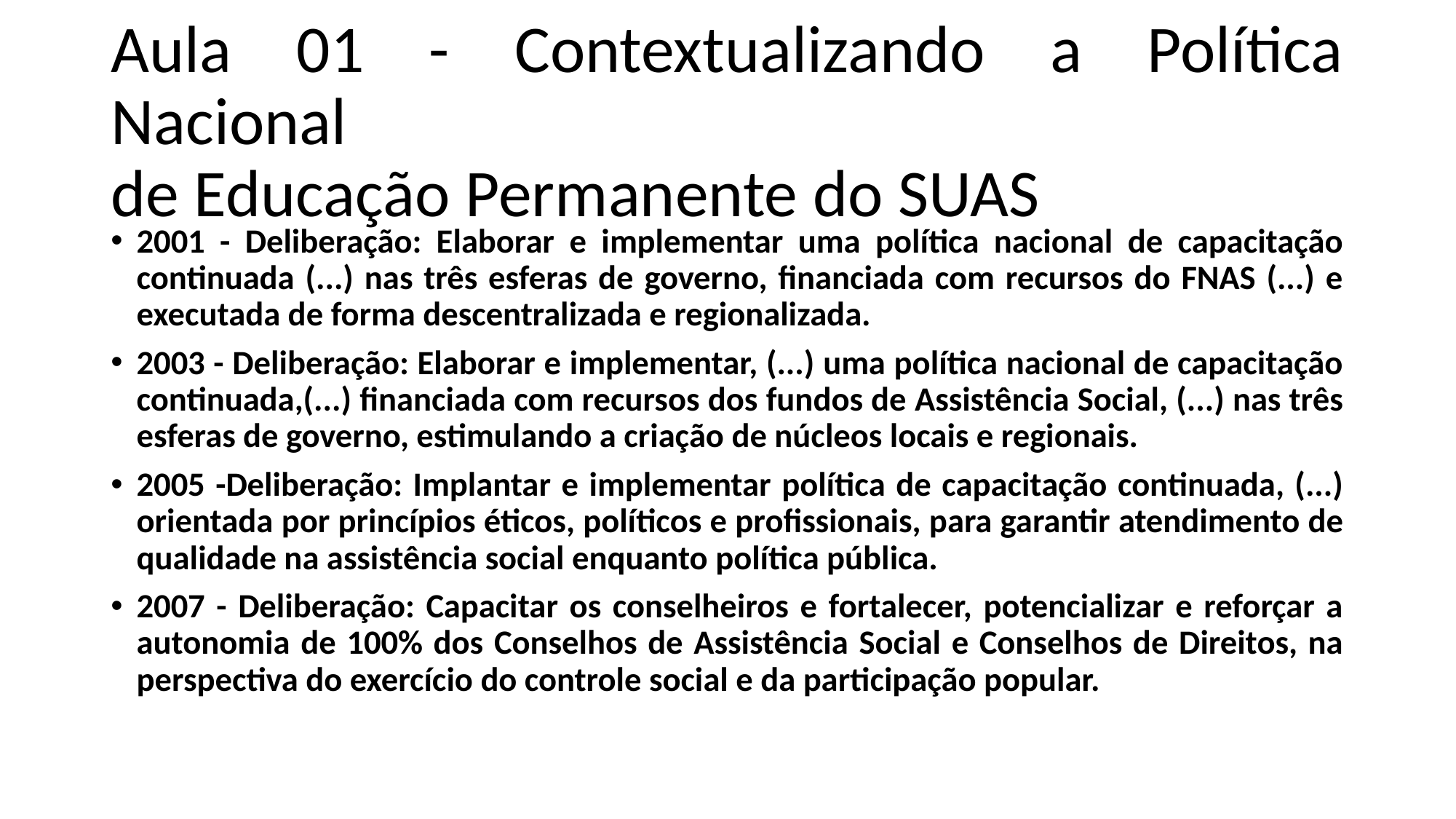

# Aula 01 - Contextualizando a Política Nacional de Educação Permanente do SUAS
2001 - Deliberação: Elaborar e implementar uma política nacional de capacitação continuada (...) nas três esferas de governo, financiada com recursos do FNAS (...) e executada de forma descentralizada e regionalizada.
2003 - Deliberação: Elaborar e implementar, (...) uma política nacional de capacitação continuada,(...) financiada com recursos dos fundos de Assistência Social, (...) nas três esferas de governo, estimulando a criação de núcleos locais e regionais.
2005 -Deliberação: Implantar e implementar política de capacitação continuada, (...) orientada por princípios éticos, políticos e profissionais, para garantir atendimento de qualidade na assistência social enquanto política pública.
2007 - Deliberação: Capacitar os conselheiros e fortalecer, potencializar e reforçar a autonomia de 100% dos Conselhos de Assistência Social e Conselhos de Direitos, na perspectiva do exercício do controle social e da participação popular.